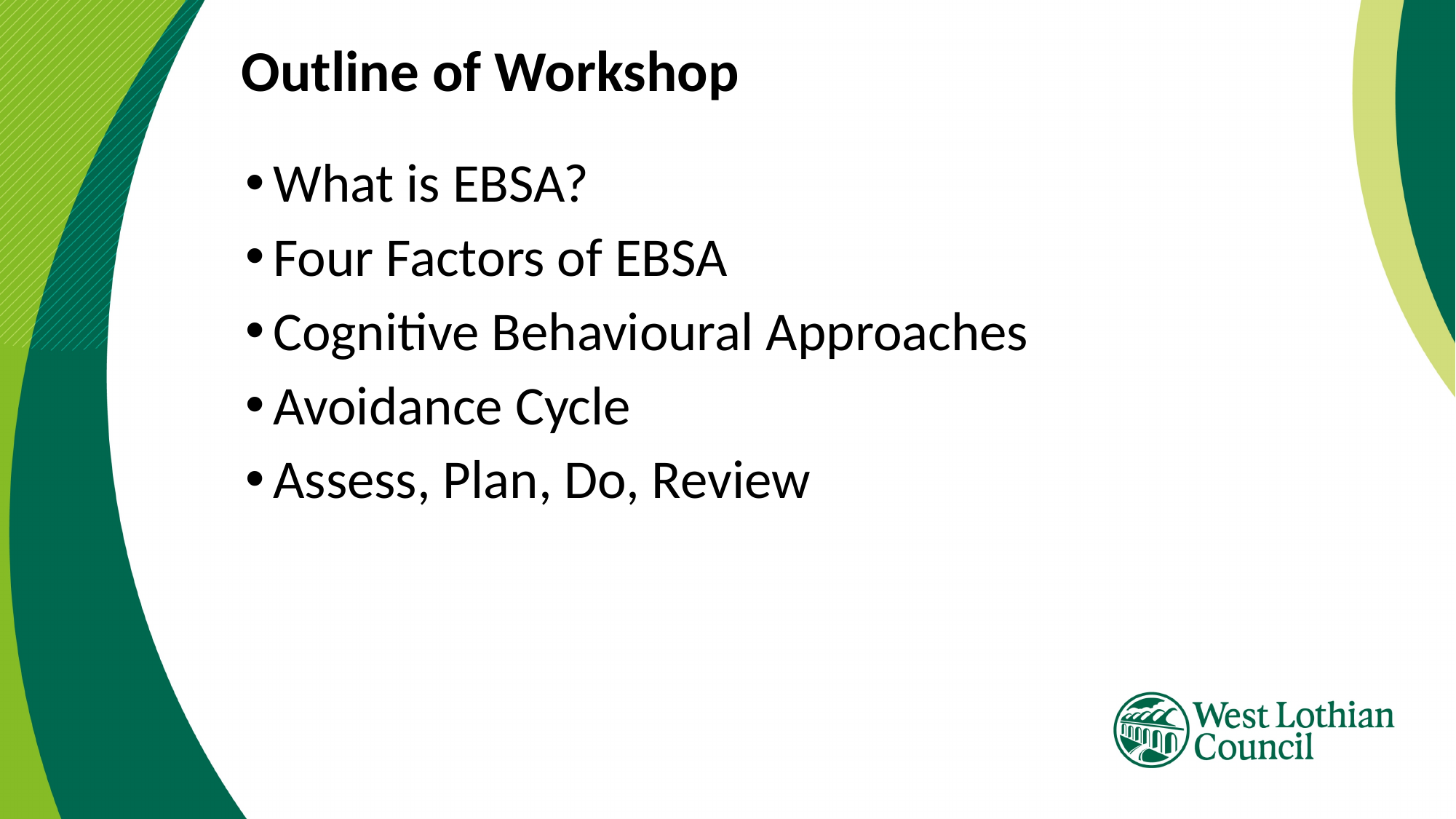

Outline of Workshop
What is EBSA?
Four Factors of EBSA
Cognitive Behavioural Approaches
Avoidance Cycle
Assess, Plan, Do, Review